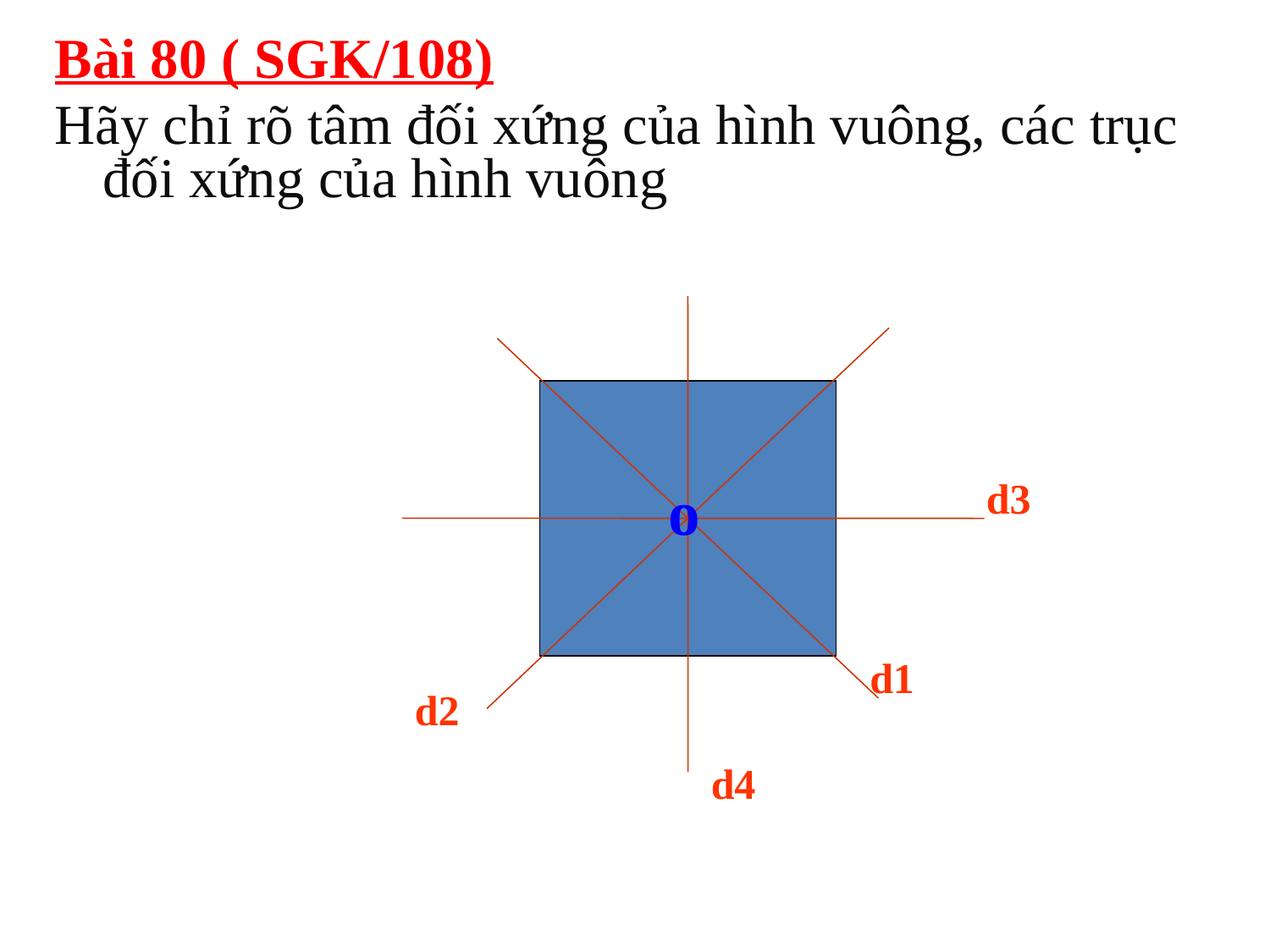

Bài 80 ( SGK/108)
Hãy chỉ rõ tâm đối xứng của hình vuông, các trục đối xứng của hình vuông

o
d3

d1
d2
d4